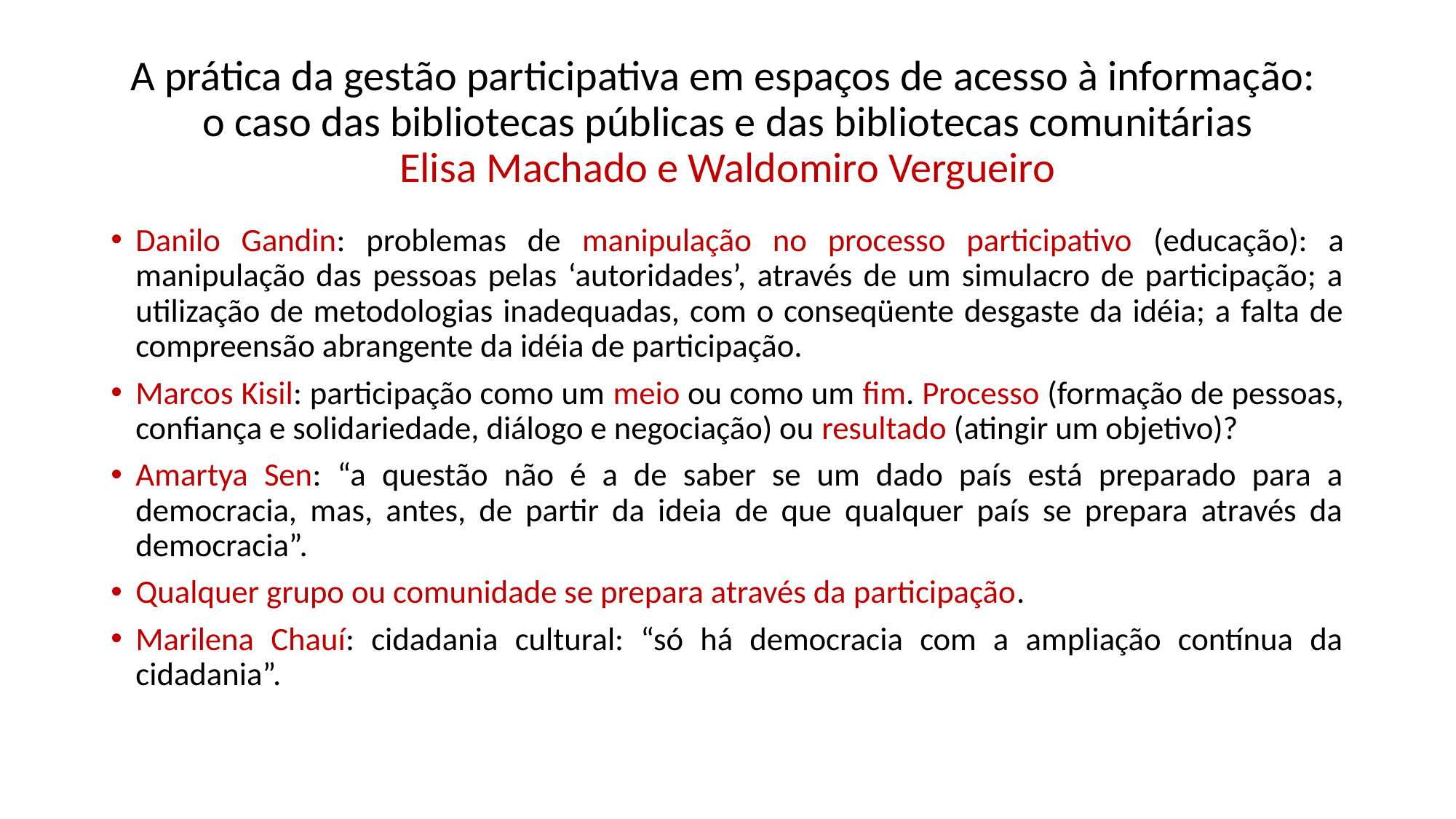

# A prática da gestão participativa em espaços de acesso à informação: o caso das bibliotecas públicas e das bibliotecas comunitárias Elisa Machado e Waldomiro Vergueiro
Danilo Gandin: problemas de manipulação no processo participativo (educação): a manipulação das pessoas pelas ‘autoridades’, através de um simulacro de participação; a utilização de metodologias inadequadas, com o conseqüente desgaste da idéia; a falta de compreensão abrangente da idéia de participação.
Marcos Kisil: participação como um meio ou como um fim. Processo (formação de pessoas, confiança e solidariedade, diálogo e negociação) ou resultado (atingir um objetivo)?
Amartya Sen: “a questão não é a de saber se um dado país está preparado para a democracia, mas, antes, de partir da ideia de que qualquer país se prepara através da democracia”.
Qualquer grupo ou comunidade se prepara através da participação.
Marilena Chauí: cidadania cultural: “só há democracia com a ampliação contínua da cidadania”.